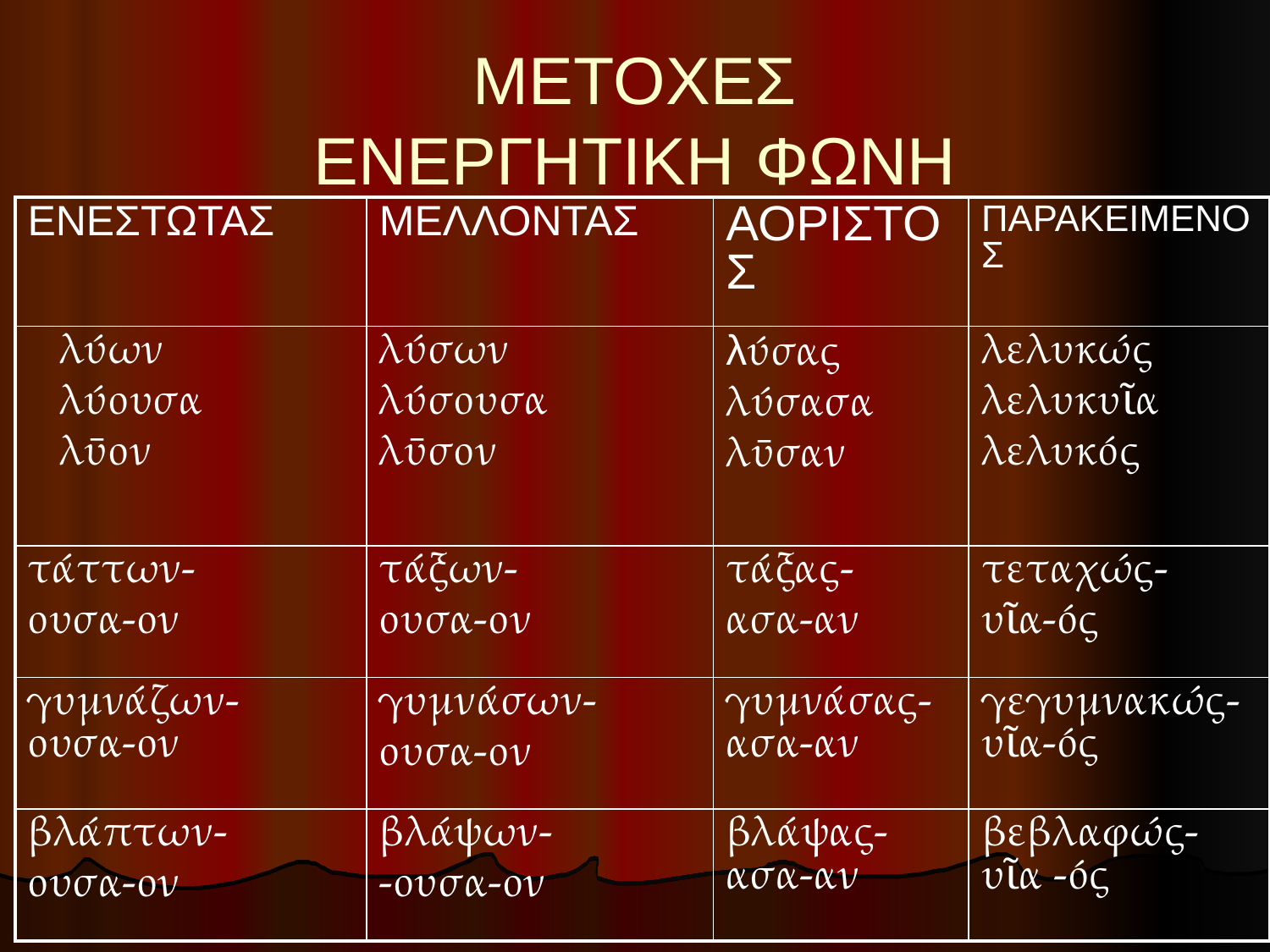

# ΜΕΤΟΧΕΣ ΕΝΕΡΓΗΤΙΚΗ ΦΩΝΗ
| ΕΝΕΣΤΩΤΑΣ | ΜΕΛΛΟΝΤΑΣ | ΑΟΡΙΣΤΟΣ | ΠΑΡΑΚΕΙΜΕΝΟΣ |
| --- | --- | --- | --- |
| λύων λύουσα λῡον | λύσων λύσουσα λῡσον | λύσας λύσασα λῡσαν | λελυκώς λελυκυῖα λελυκός |
| τάττων- ουσα-ον | τάξων- ουσα-ον | τάξας- ασα-αν | τεταχώς- υῖα-ός |
| γυμνάζων- ουσα-ον | γυμνάσων- ουσα-ον | γυμνάσας-ασα-αν | γεγυμνακώς-υῖα-ός |
| βλάπτων- ουσα-ον | βλάψων- -ουσα-ον | βλάψας-ασα-αν | βεβλαφώς-υῖα -ός |